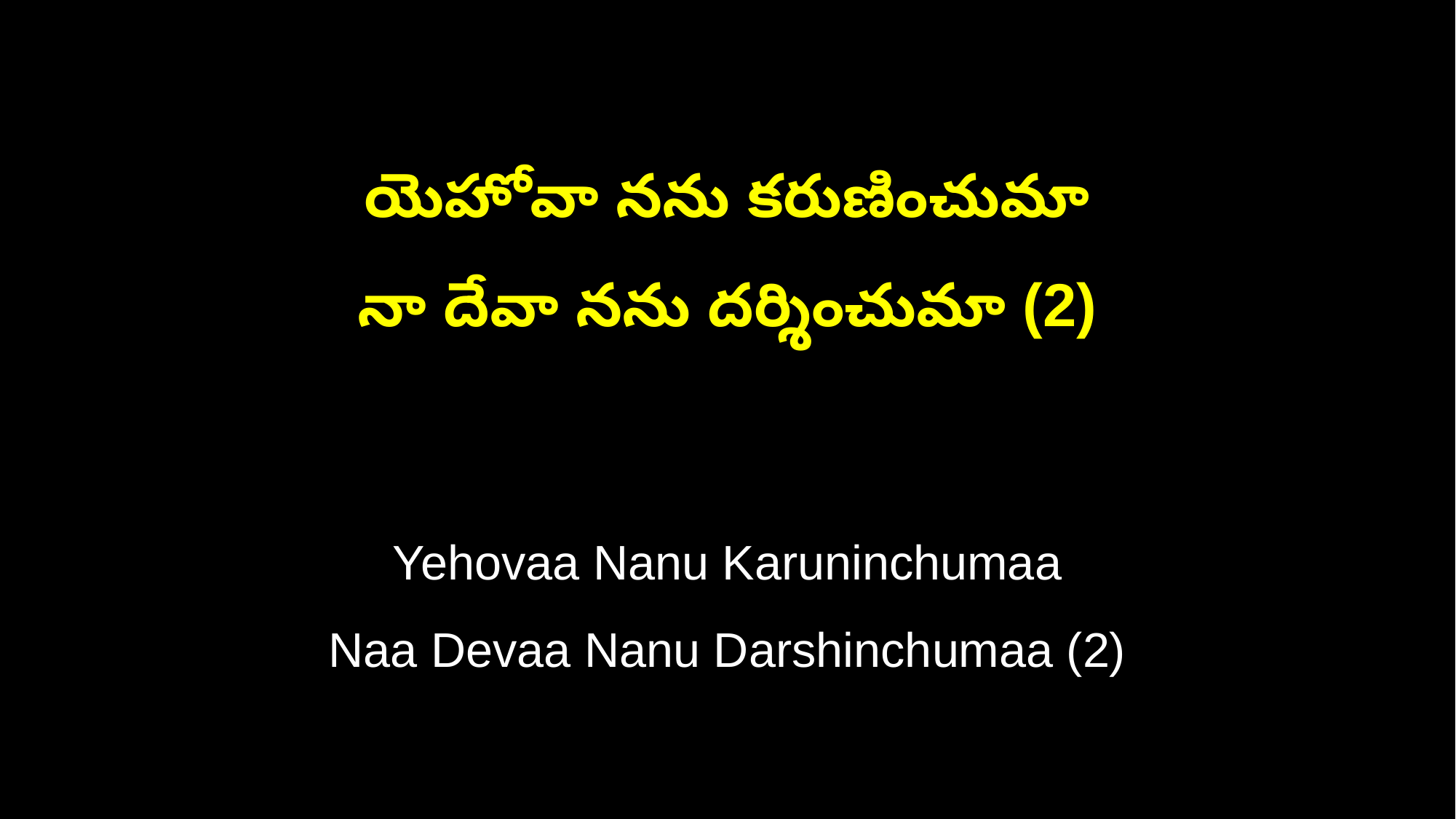

యెహోవా నను కరుణించుమా
నా దేవా నను దర్శించుమా (2)
Yehovaa Nanu Karuninchumaa
Naa Devaa Nanu Darshinchumaa (2)